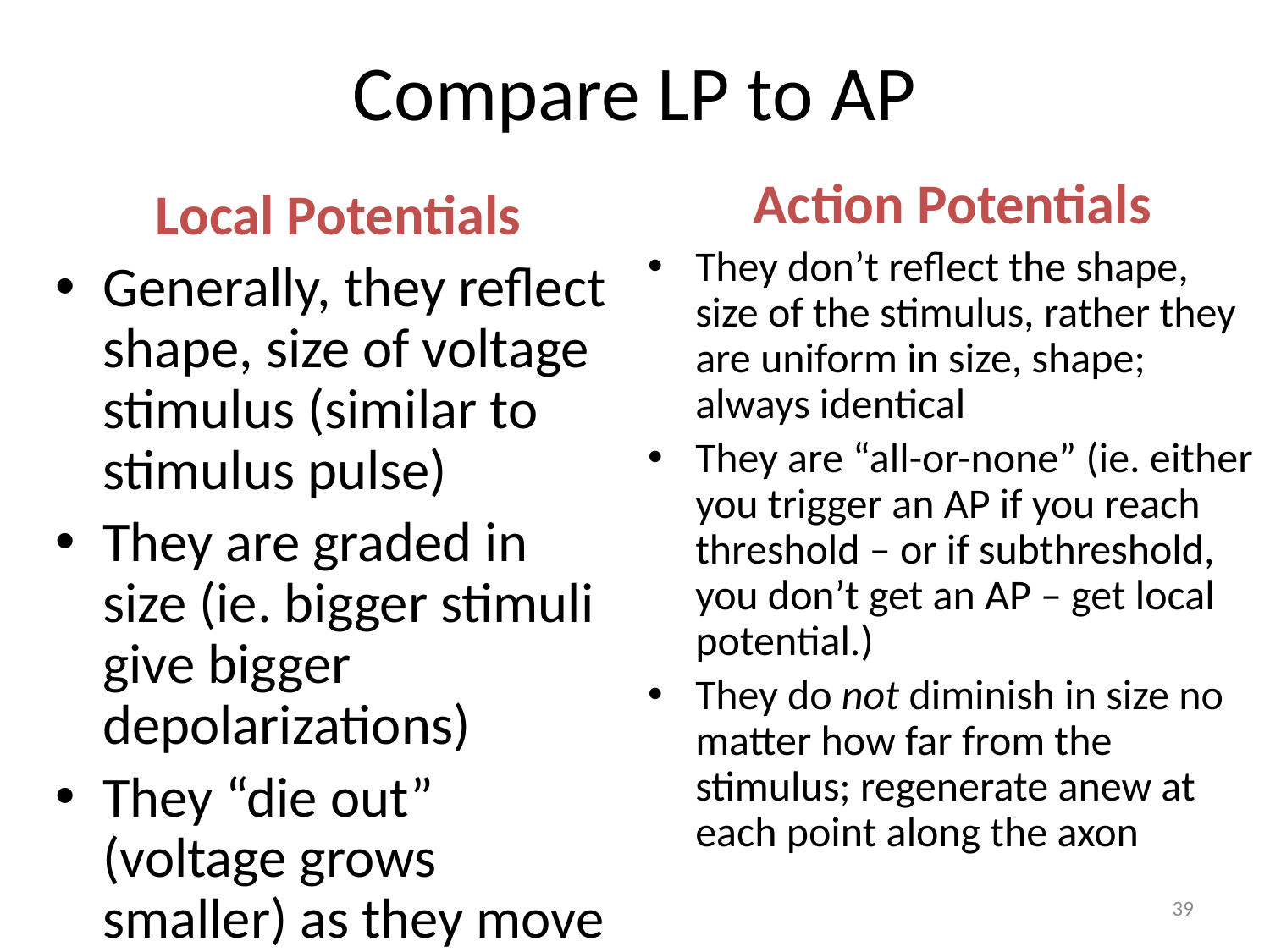

# Compare LP to AP
Action Potentials
They don’t reflect the shape, size of the stimulus, rather they are uniform in size, shape; always identical
They are “all-or-none” (ie. either you trigger an AP if you reach threshold – or if subthreshold, you don’t get an AP – get local potential.)
They do not diminish in size no matter how far from the stimulus; regenerate anew at each point along the axon

Local Potentials
Generally, they reflect  shape, size of voltage stimulus (similar to stimulus pulse)
They are graded in size (ie. bigger stimuli give bigger depolarizations)
They “die out” (voltage grows smaller) as they move from site of stimulation  (resistance!)
39